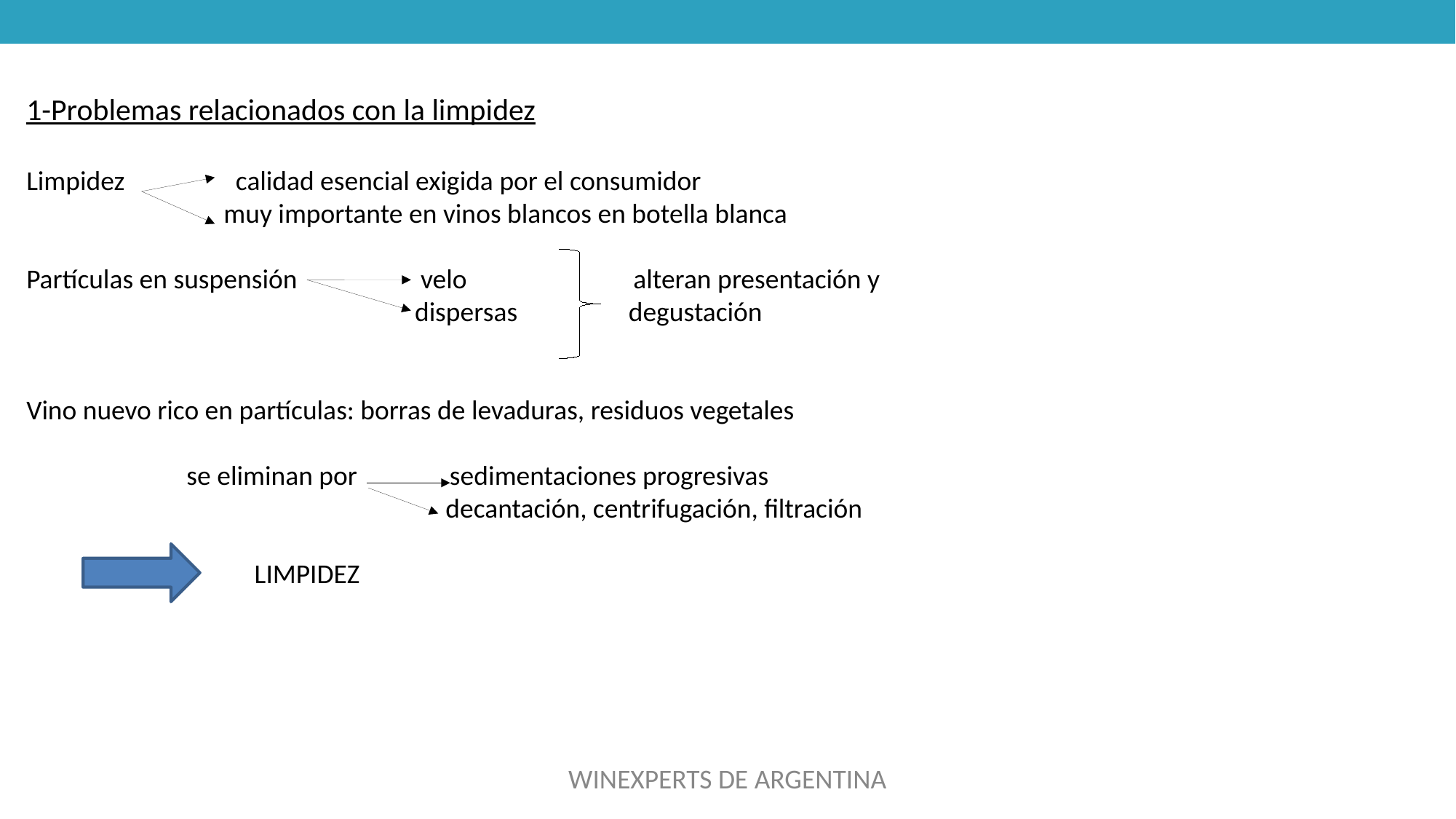

# 1-Problemas relacionados con la limpidez Limpidez                  calidad esencial exigida por el consumidor muy importante en vinos blancos en botella blanca Partículas en suspensión                    velo                           alteran presentación y dispersas                  degustación Vino nuevo rico en partículas: borras de levaduras, residuos vegetales se eliminan por               sedimentaciones progresivas decantación, centrifugación, filtración LIMPIDEZ

WINEXPERTS DE ARGENTINA
3